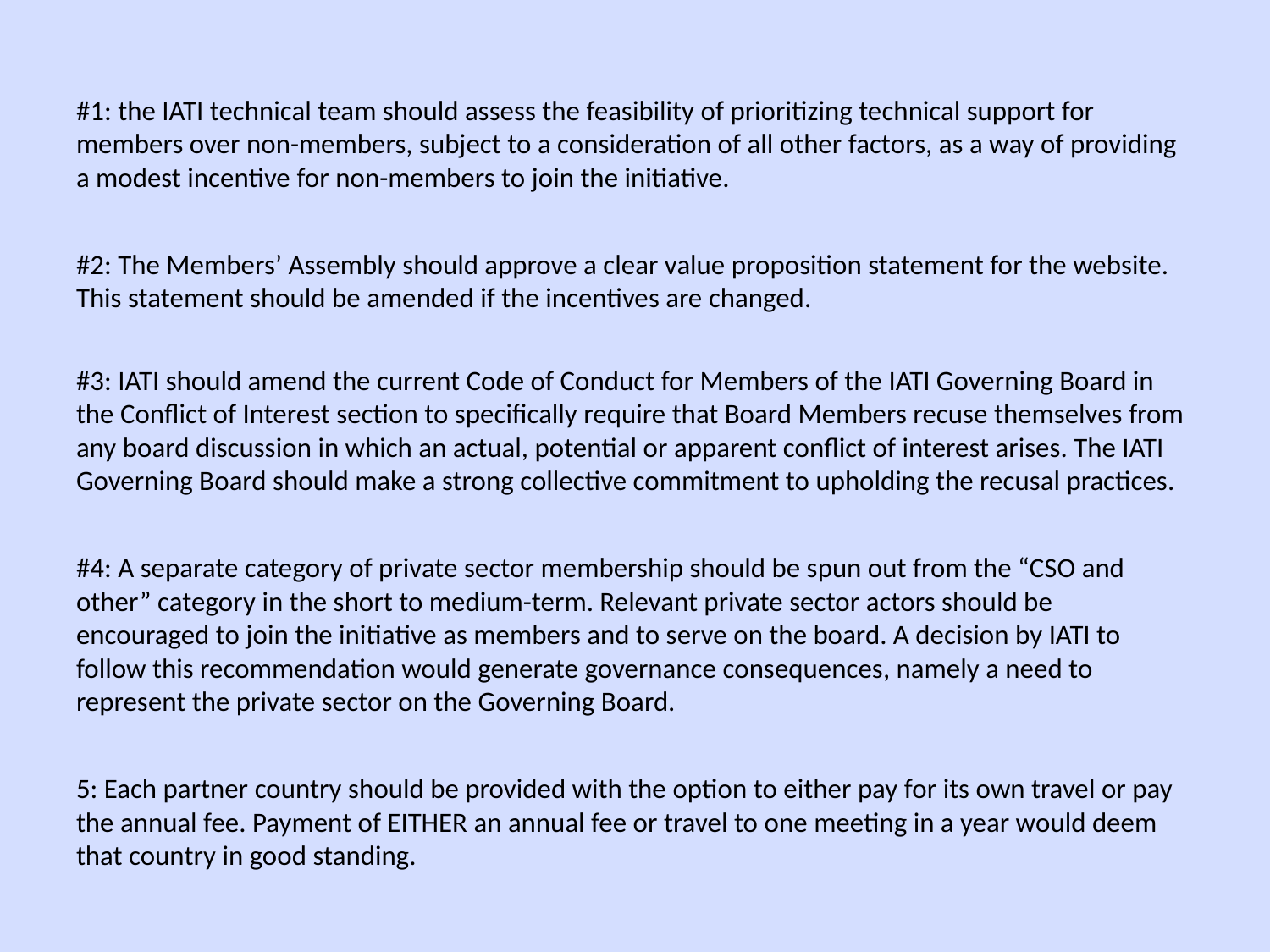

#1: the IATI technical team should assess the feasibility of prioritizing technical support for members over non-members, subject to a consideration of all other factors, as a way of providing a modest incentive for non-members to join the initiative.

#2: The Members’ Assembly should approve a clear value proposition statement for the website. This statement should be amended if the incentives are changed.

#3: IATI should amend the current Code of Conduct for Members of the IATI Governing Board in the Conflict of Interest section to specifically require that Board Members recuse themselves from any board discussion in which an actual, potential or apparent conflict of interest arises. The IATI Governing Board should make a strong collective commitment to upholding the recusal practices.

#4: A separate category of private sector membership should be spun out from the “CSO and other” category in the short to medium-term. Relevant private sector actors should be encouraged to join the initiative as members and to serve on the board. A decision by IATI to follow this recommendation would generate governance consequences, namely a need to represent the private sector on the Governing Board.

5: Each partner country should be provided with the option to either pay for its own travel or pay the annual fee. Payment of EITHER an annual fee or travel to one meeting in a year would deem that country in good standing.